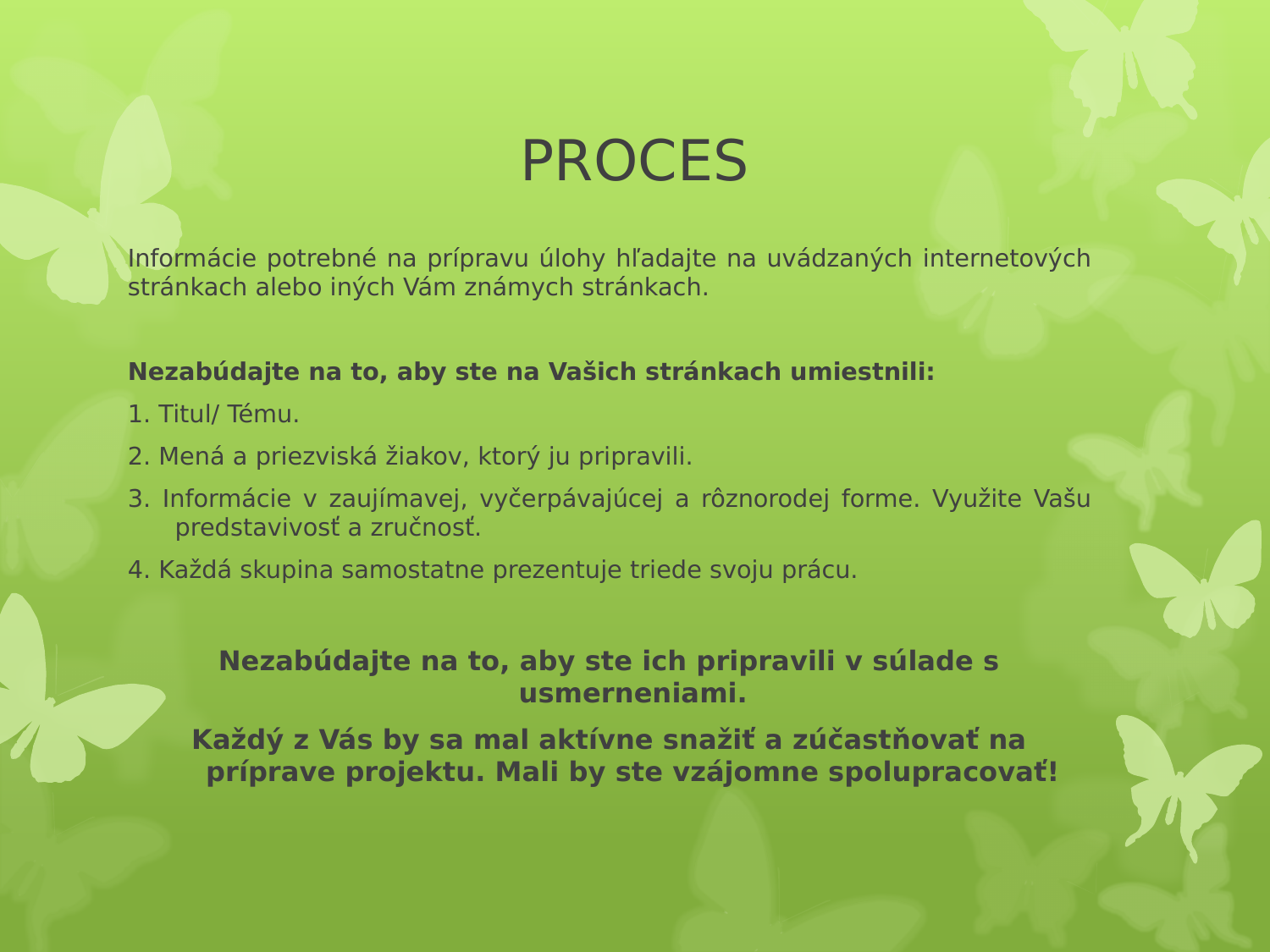

# PROCES
Informácie potrebné na prípravu úlohy hľadajte na uvádzaných internetových stránkach alebo iných Vám známych stránkach.

Nezabúdajte na to, aby ste na Vašich stránkach umiestnili:
1. Titul/ Tému.
2. Mená a priezviská žiakov, ktorý ju pripravili.
3. Informácie v zaujímavej, vyčerpávajúcej a rôznorodej forme. Využite Vašu predstavivosť a zručnosť.
4. Každá skupina samostatne prezentuje triede svoju prácu.

Nezabúdajte na to, aby ste ich pripravili v súlade s usmerneniami.
Každý z Vás by sa mal aktívne snažiť a zúčastňovať na príprave projektu. Mali by ste vzájomne spolupracovať!